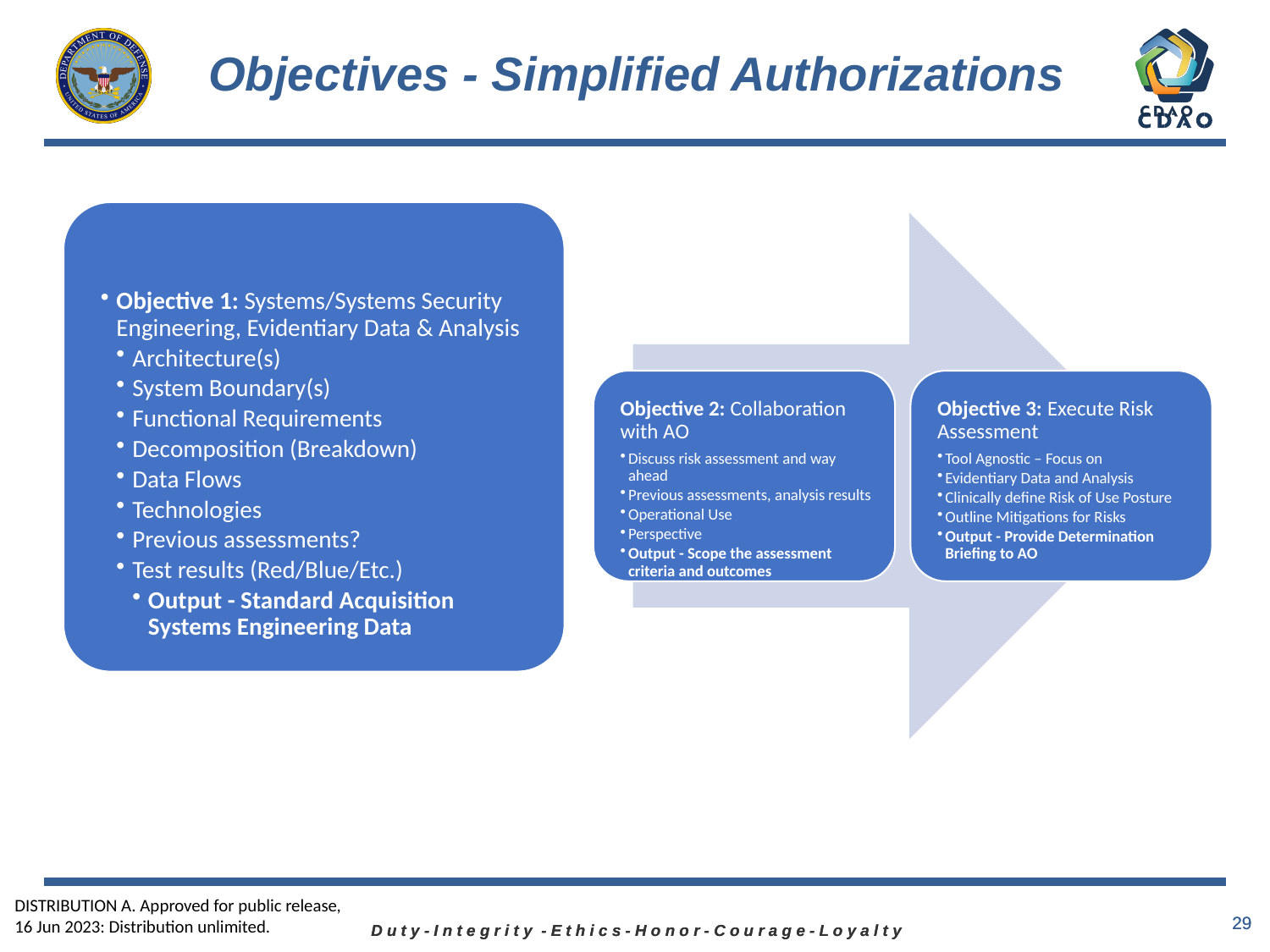

# Objectives - Simplified Authorizations

Objective 1: Systems/Systems Security Engineering, Evidentiary Data & Analysis
Architecture(s)
System Boundary(s)
Functional Requirements
Decomposition (Breakdown)
Data Flows
Technologies
Previous assessments?
Test results (Red/Blue/Etc.)
Output - Standard Acquisition Systems Engineering Data
Objective 2: Collaboration with AO
Discuss risk assessment and way ahead
Previous assessments, analysis results
Operational Use
Perspective
Output - Scope the assessment criteria and outcomes
Objective 3: Execute Risk Assessment
Tool Agnostic – Focus on
Evidentiary Data and Analysis
Clinically define Risk of Use Posture
Outline Mitigations for Risks
Output - Provide Determination Briefing to AO